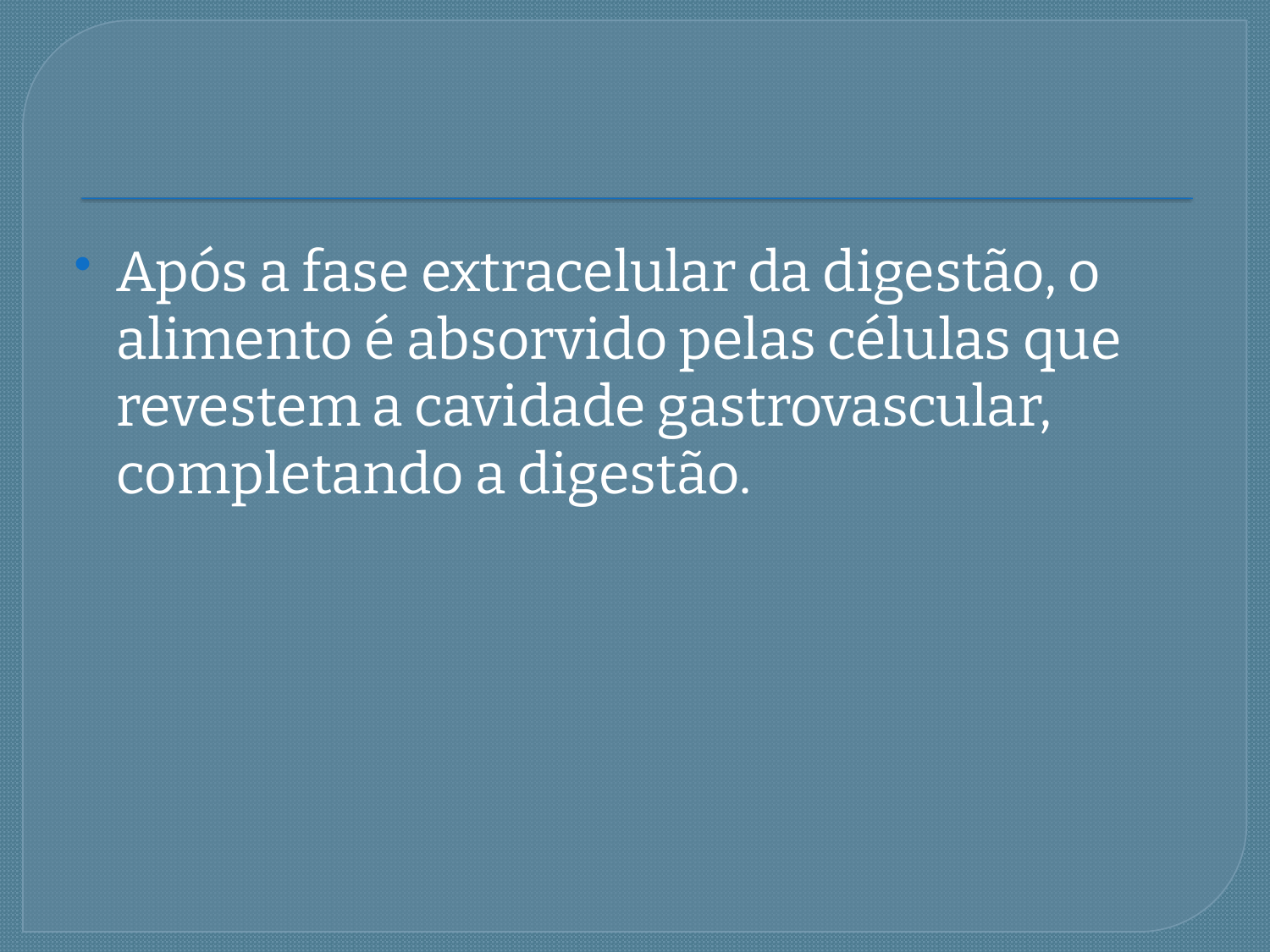

Após a fase extracelular da digestão, o alimento é absorvido pelas células que revestem a cavidade gastrovascular, completando a digestão.